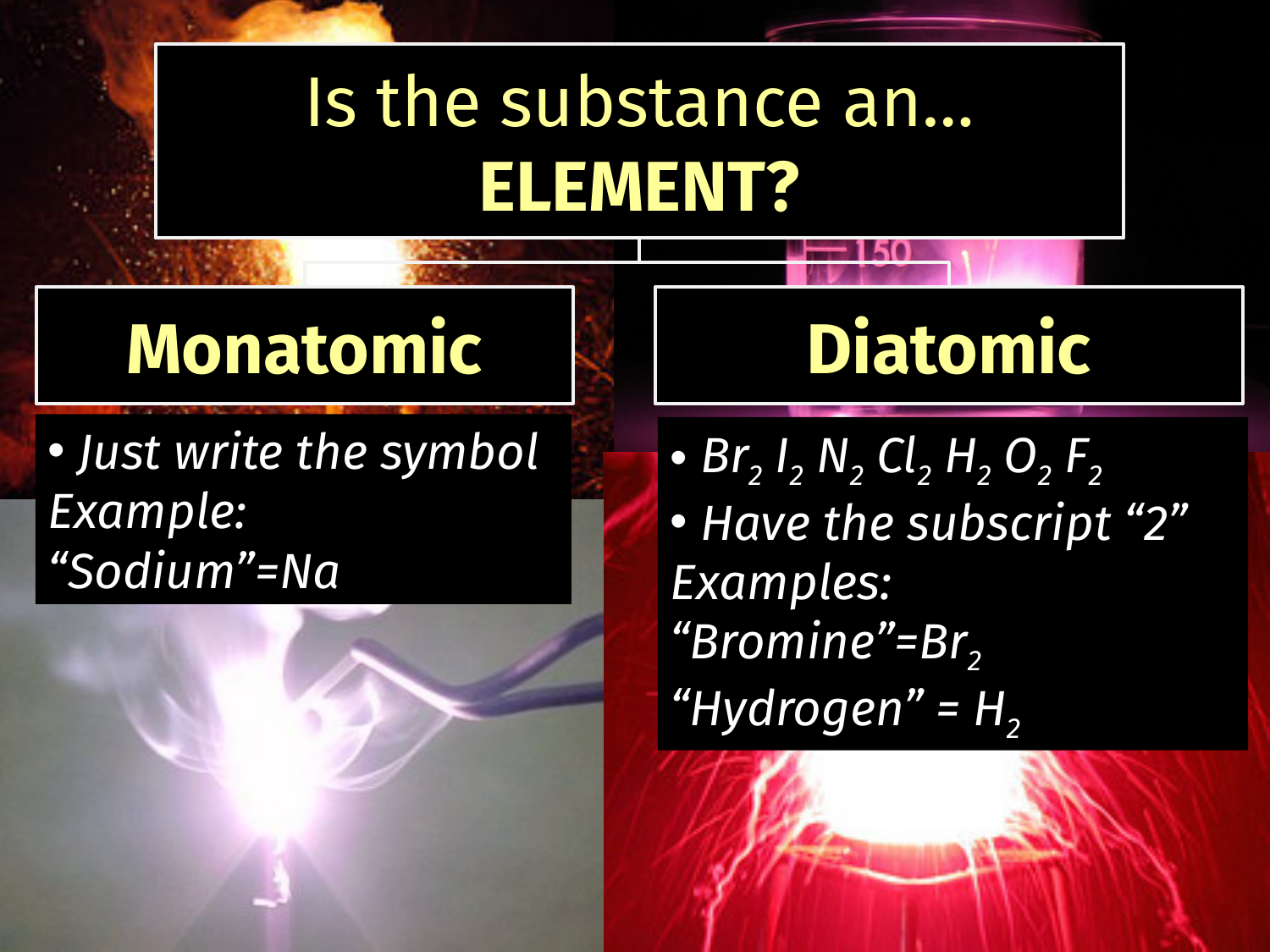

Is the substance an…
ELEMENT?
Monatomic
Diatomic
Just write the symbol
Example:
“Sodium”=Na
Br2 I2 N2 Cl2 H2 O2 F2
Have the subscript “2”
Examples:
“Bromine”=Br2
“Hydrogen” = H2